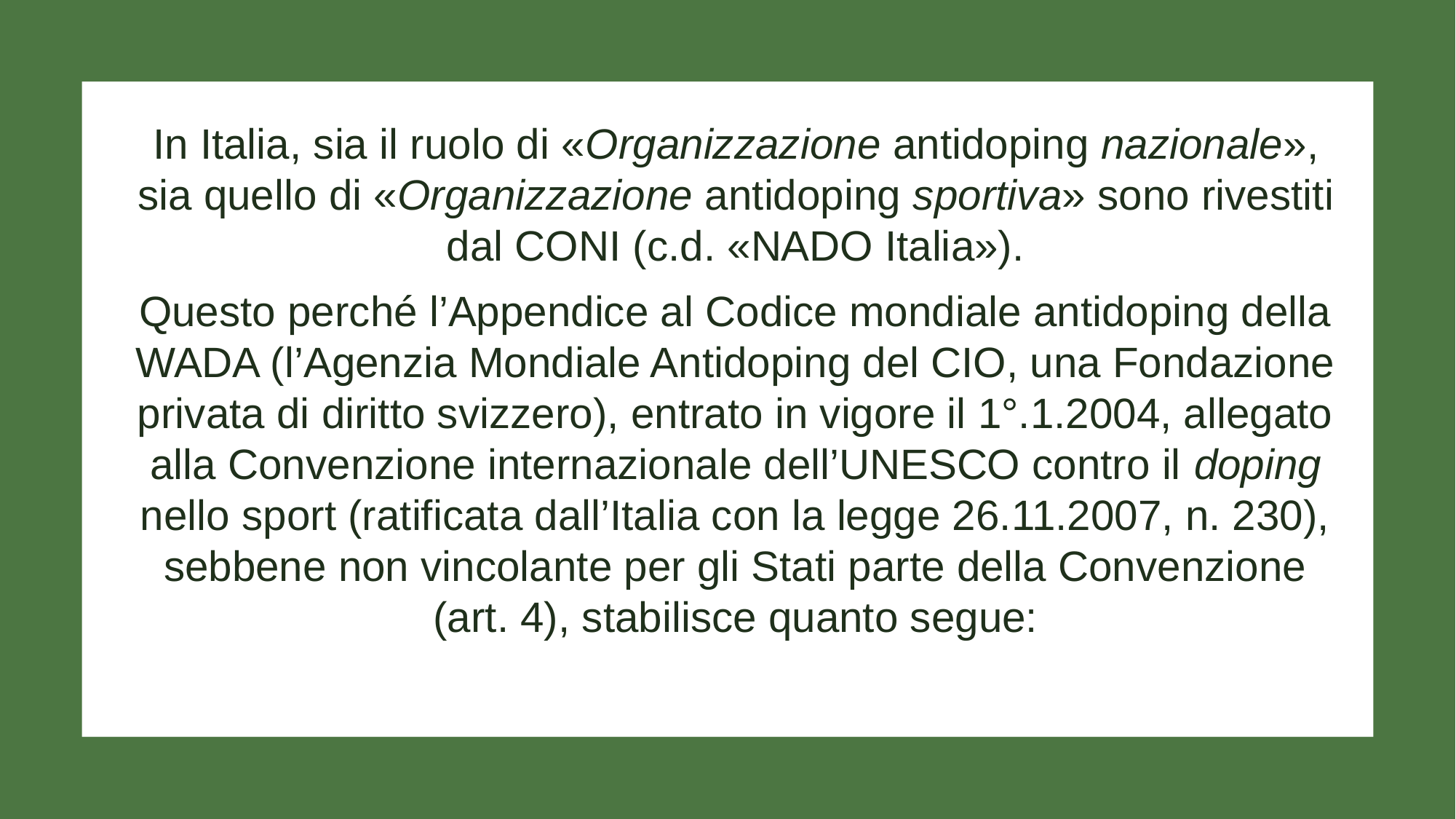

In Italia, sia il ruolo di «Organizzazione antidoping nazionale», sia quello di «Organizzazione antidoping sportiva» sono rivestiti dal CONI (c.d. «NADO Italia»).
Questo perché l’Appendice al Codice mondiale antidoping della WADA (l’Agenzia Mondiale Antidoping del CIO, una Fondazione privata di diritto svizzero), entrato in vigore il 1°.1.2004, allegato alla Convenzione internazionale dell’UNESCO contro il doping nello sport (ratificata dall’Italia con la legge 26.11.2007, n. 230), sebbene non vincolante per gli Stati parte della Convenzione (art. 4), stabilisce quanto segue: